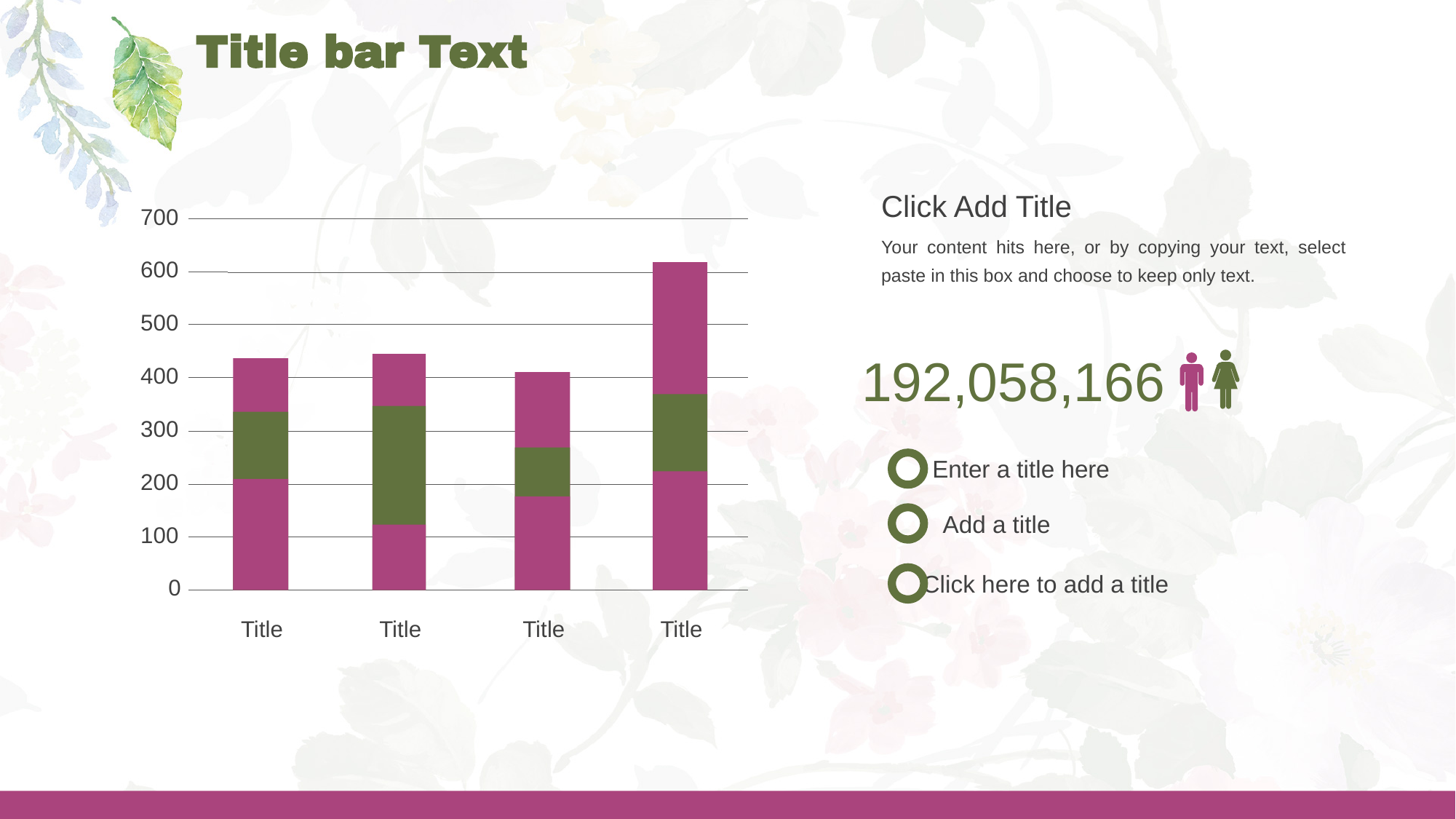

# Title bar Text
Click Add Title
700

Your content hits here, or by copying your text, select paste in this box and choose to keep only text.
600

500

192,058,166

400

300

Enter a title here

200

Add a title
100

Click here to add a title

0

Title
Title
Title
Title